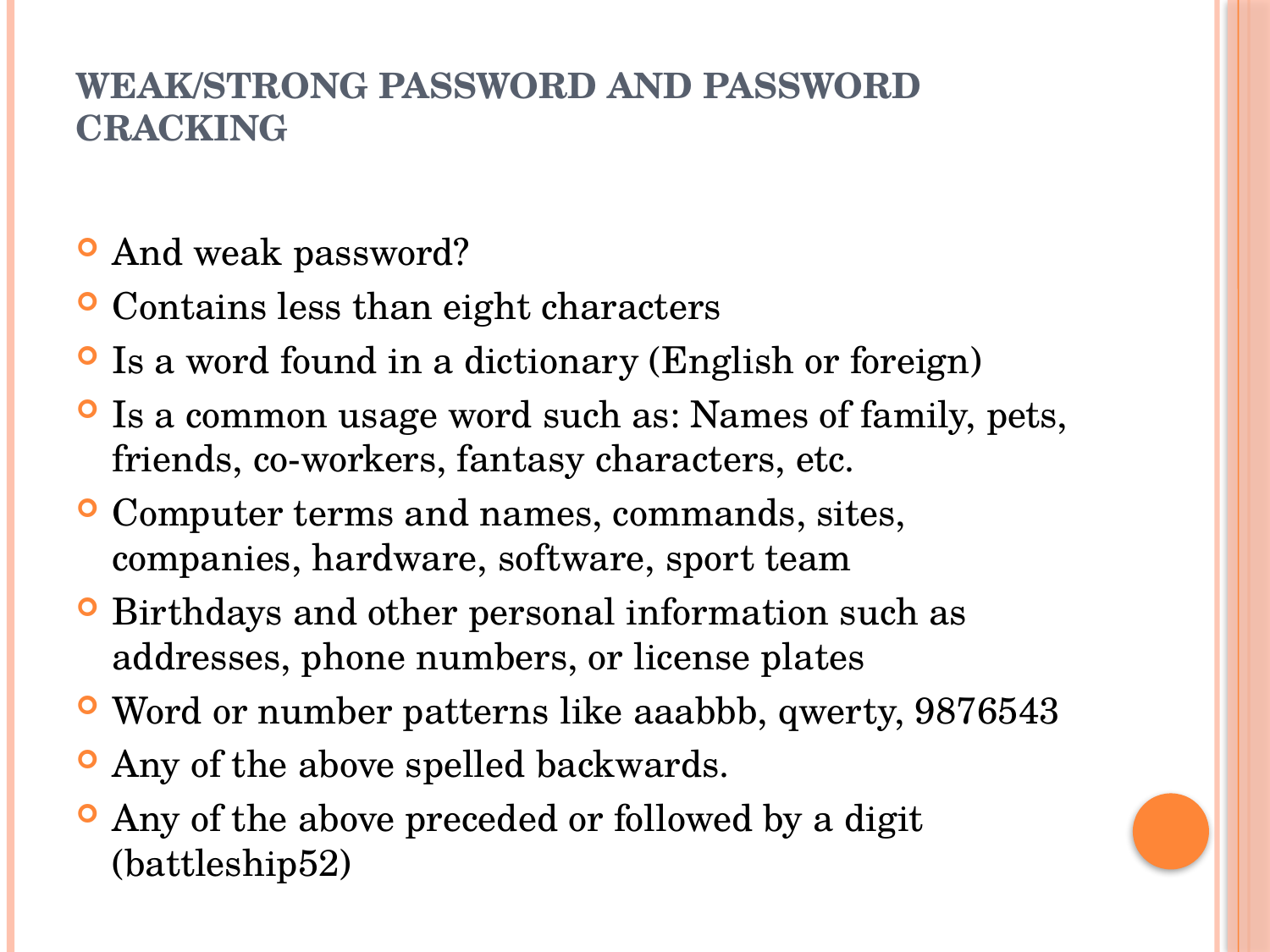

# Weak/Strong password and Password Cracking
And weak password?
Contains less than eight characters
Is a word found in a dictionary (English or foreign)
Is a common usage word such as: Names of family, pets, friends, co-workers, fantasy characters, etc.
Computer terms and names, commands, sites, companies, hardware, software, sport team
Birthdays and other personal information such as addresses, phone numbers, or license plates
Word or number patterns like aaabbb, qwerty, 9876543
Any of the above spelled backwards.
Any of the above preceded or followed by a digit (battleship52)